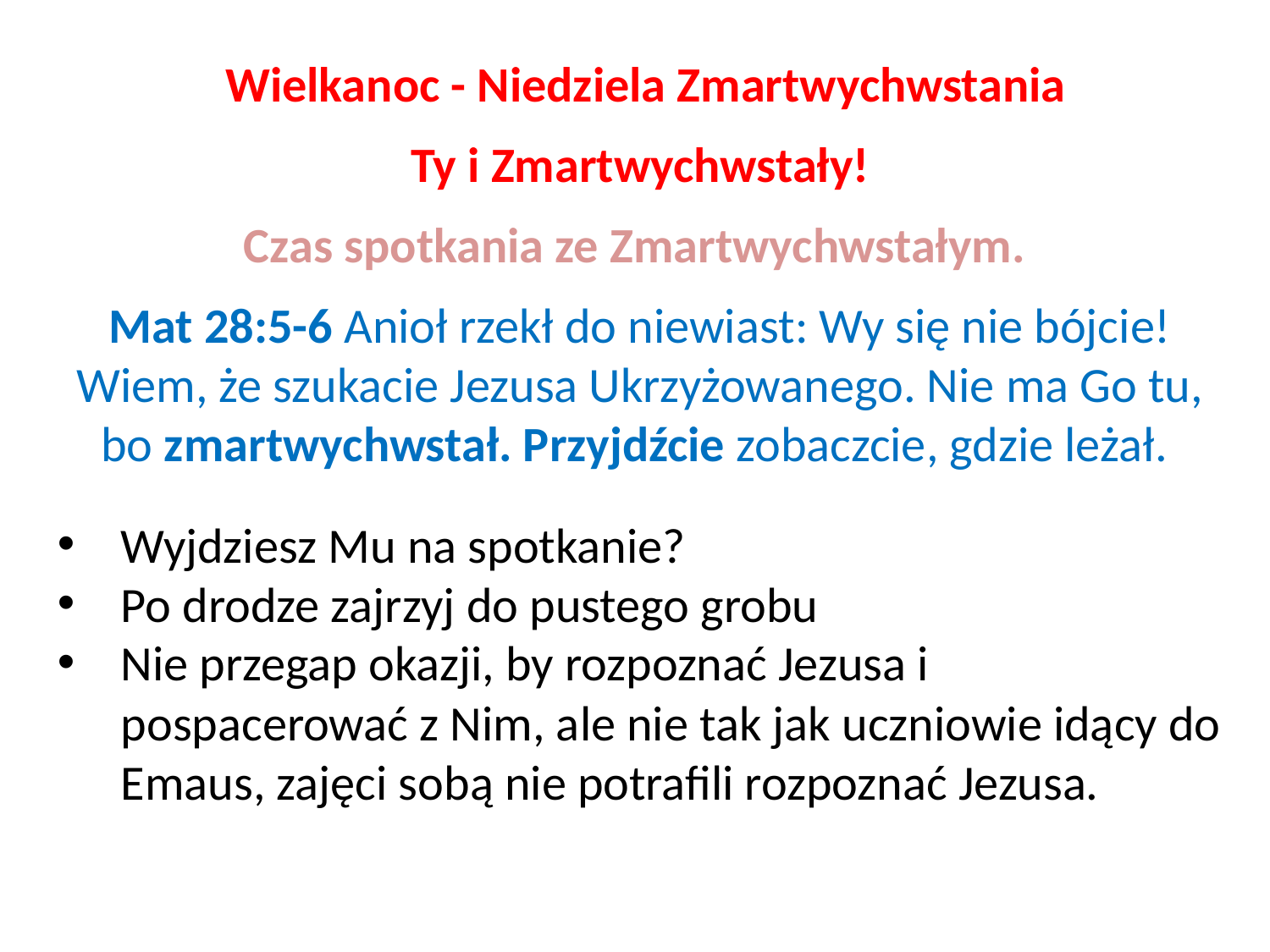

Wielkanoc - Niedziela Zmartwychwstania
Ty i Zmartwychwstały!
Czas spotkania ze Zmartwychwstałym.
Mat 28:5-6 Anioł rzekł do niewiast: Wy się nie bójcie! Wiem, że szukacie Jezusa Ukrzyżowanego. Nie ma Go tu, bo zmartwychwstał. Przyjdźcie zobaczcie, gdzie leżał.

Wyjdziesz Mu na spotkanie?
Po drodze zajrzyj do pustego grobu
Nie przegap okazji, by rozpoznać Jezusa i pospacerować z Nim, ale nie tak jak uczniowie idący do Emaus, zajęci sobą nie potrafili rozpoznać Jezusa.